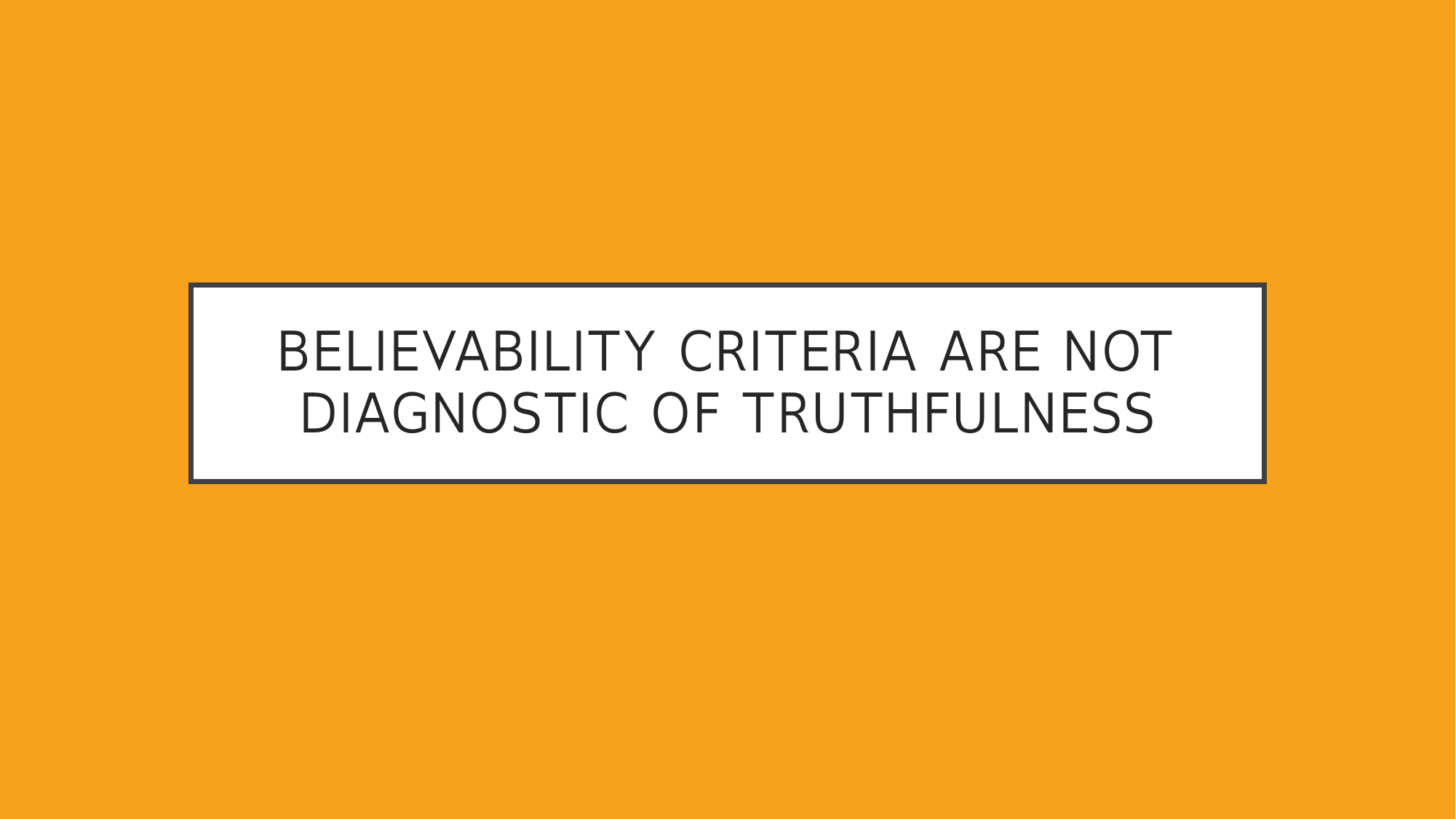

# Believability criteria are not diagnostic of truthfulness